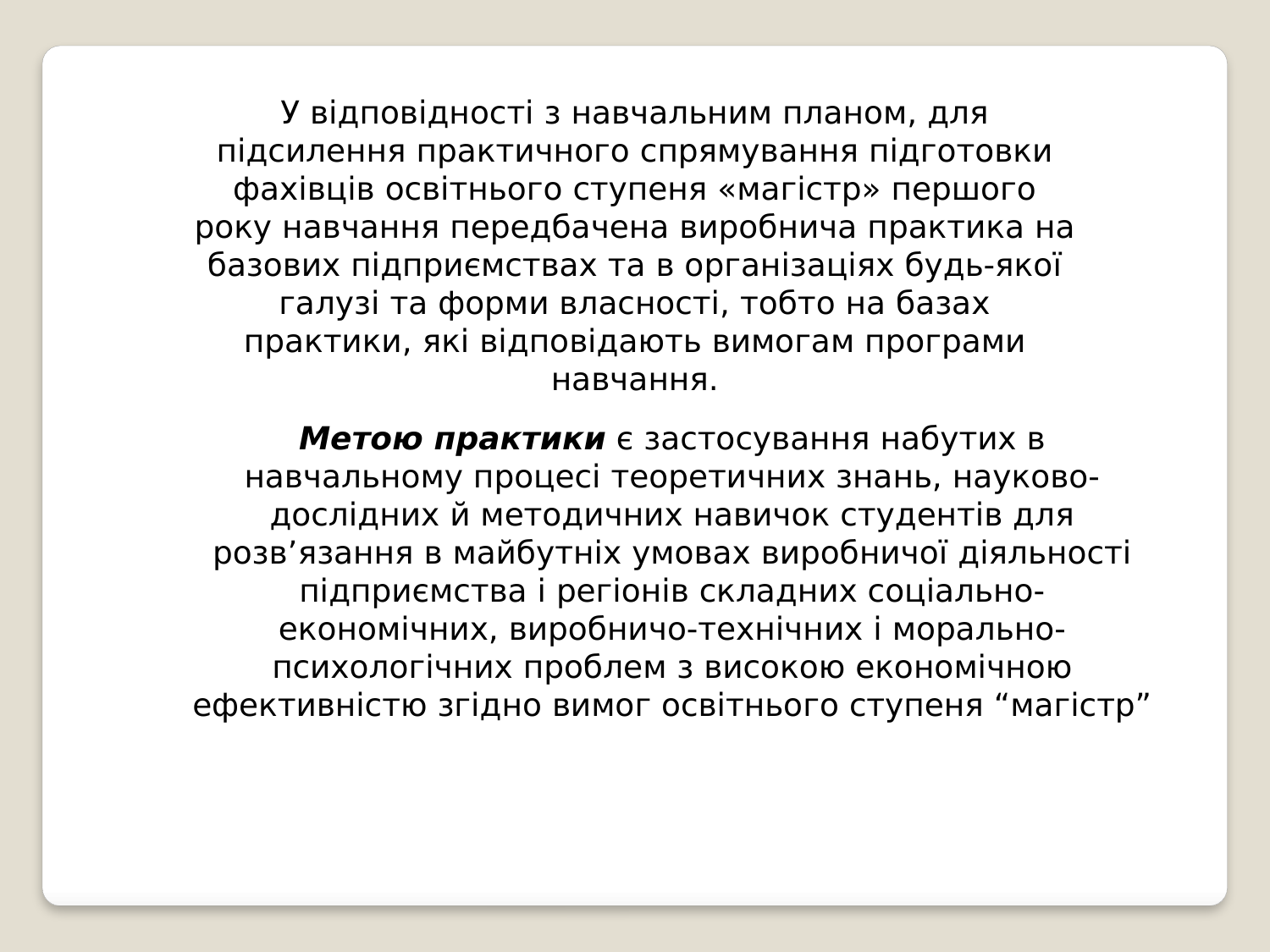

У відповідності з навчальним планом, для підсилення практичного спрямування підготовки фахівців освітнього ступеня «магістр» першого року навчання передбачена виробнича практика на базових підприємствах та в організаціях будь-якої галузі та форми власності, тобто на базах практики, які відповідають вимогам програми навчання.
Метою практики є застосування набутих в навчальному процесі теоретичних знань, науково-дослідних й методичних навичок студентів для розв’язання в майбутніх умовах виробничої діяльності підприємства і регіонів складних соціально-економічних, виробничо-технічних і морально-психологічних проблем з високою економічною ефективністю згідно вимог освітнього ступеня “магістр”